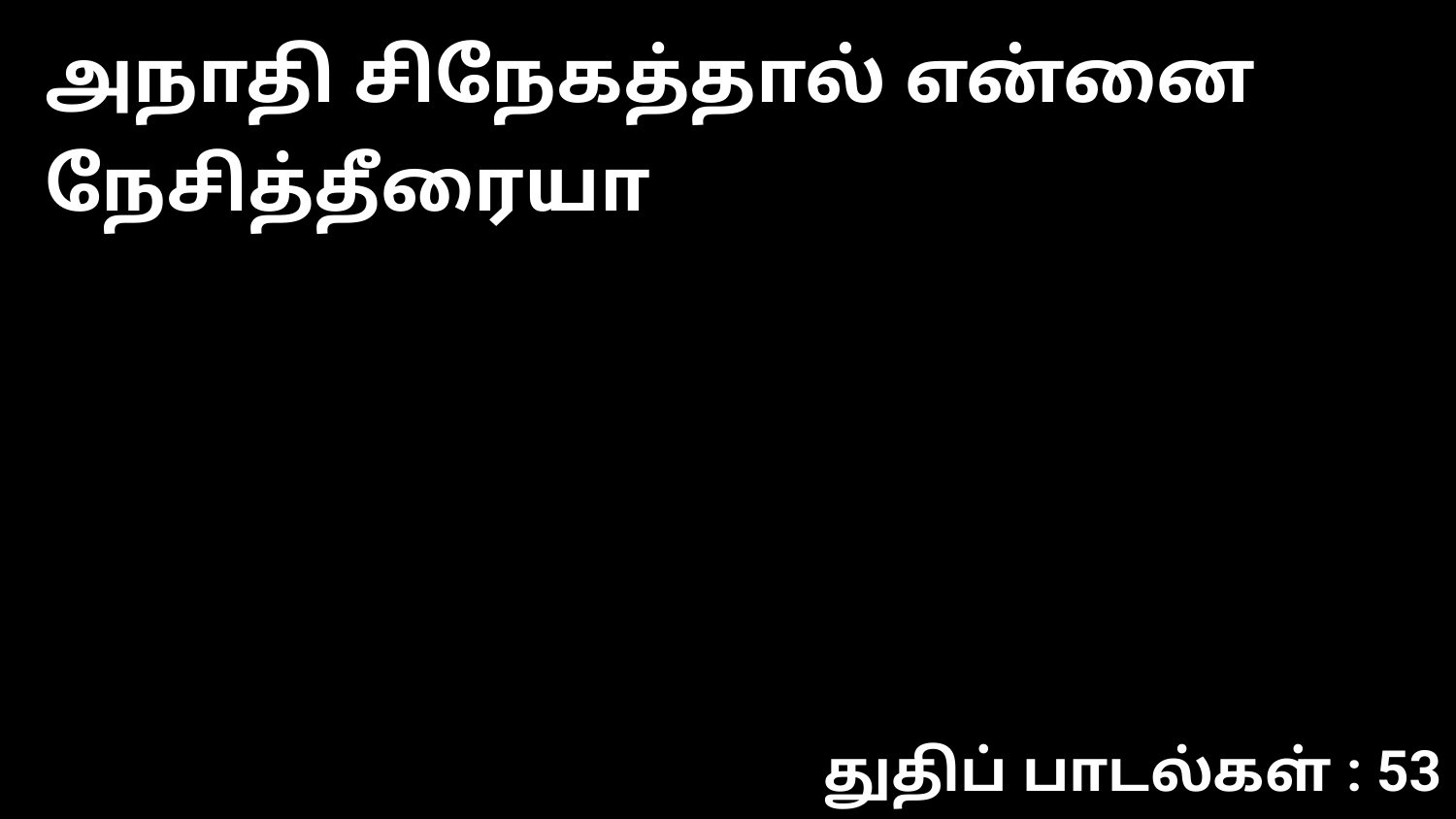

அநாதி சிநேகத்தால் என்னை நேசித்தீரையா
துதிப் பாடல்கள் : 53